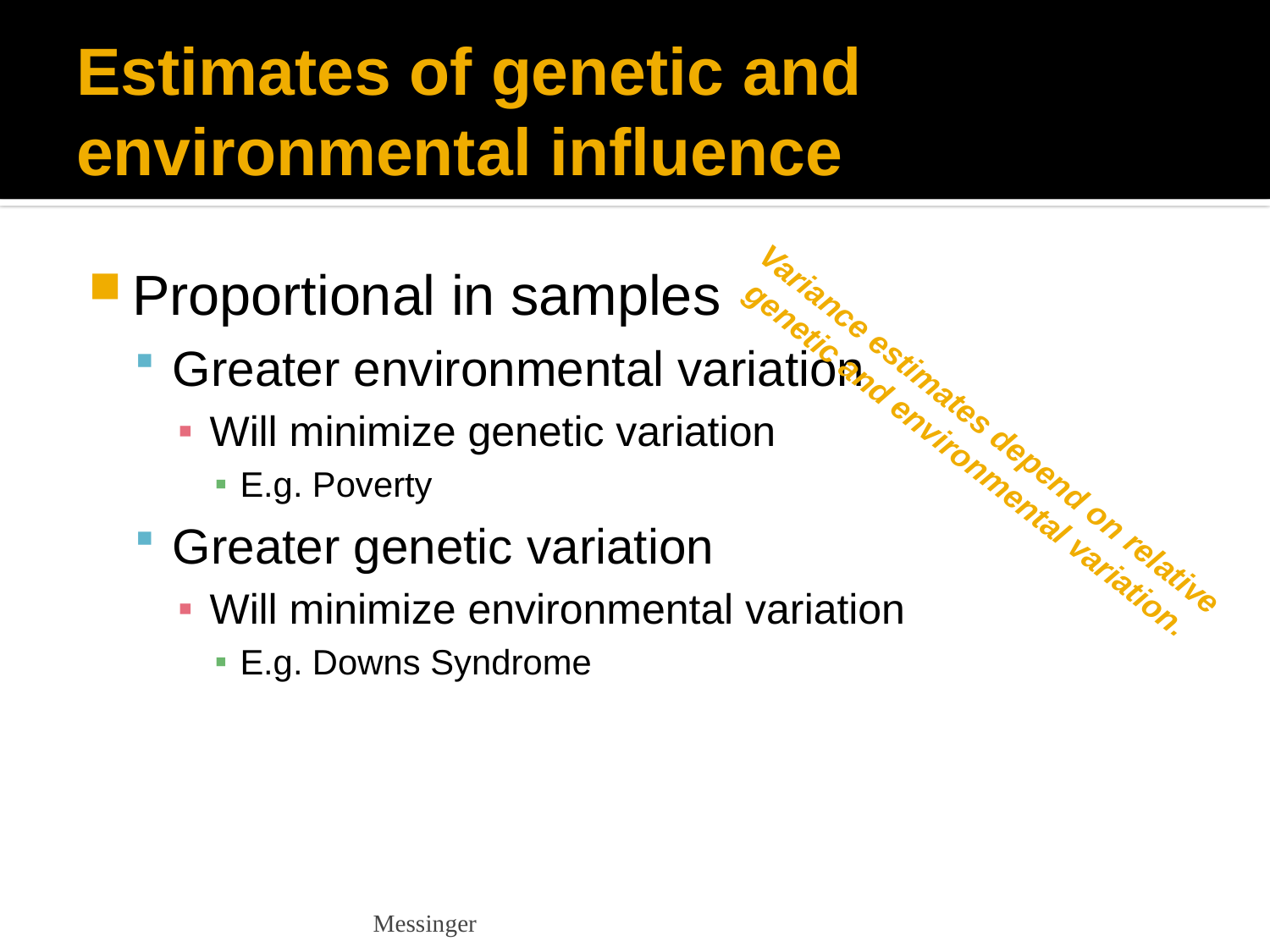

# Estimates of genetic and environmental influence
Proportional in samples
Greater environmental variation
Will minimize genetic variation
E.g. Poverty
Greater genetic variation
Will minimize environmental variation
E.g. Downs Syndrome

Variance estimates depend on relative genetic and environmental variation.
Messinger